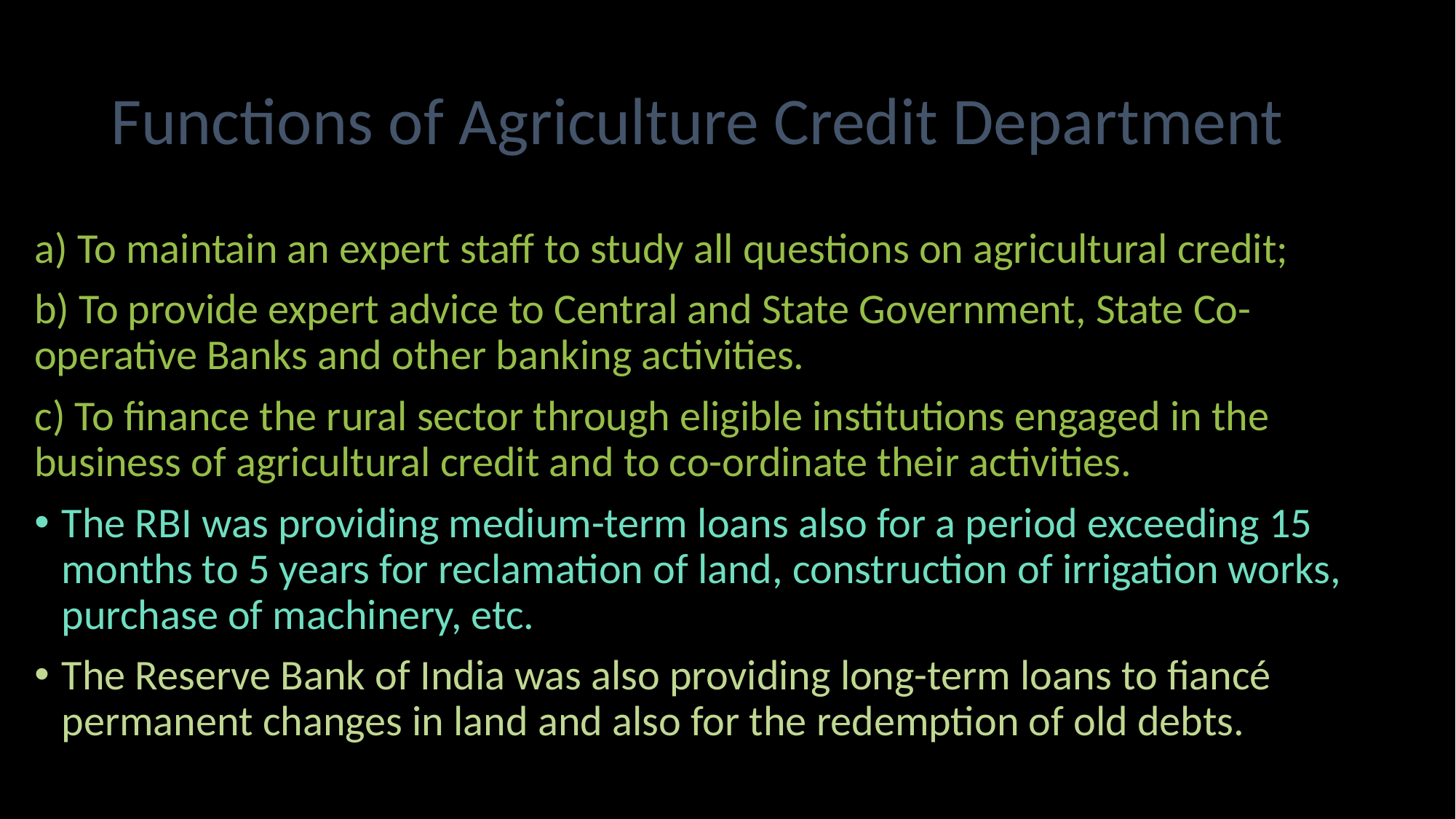

# Functions of Agriculture Credit Department

a) To maintain an expert staff to study all questions on agricultural credit;
b) To provide expert advice to Central and State Government, State Co-operative Banks and other banking activities.
c) To finance the rural sector through eligible institutions engaged in the business of agricultural credit and to co-ordinate their activities.
The RBI was providing medium-term loans also for a period exceeding 15 months to 5 years for reclamation of land, construction of irrigation works, purchase of machinery, etc.
The Reserve Bank of India was also providing long-term loans to fiancé permanent changes in land and also for the redemption of old debts.